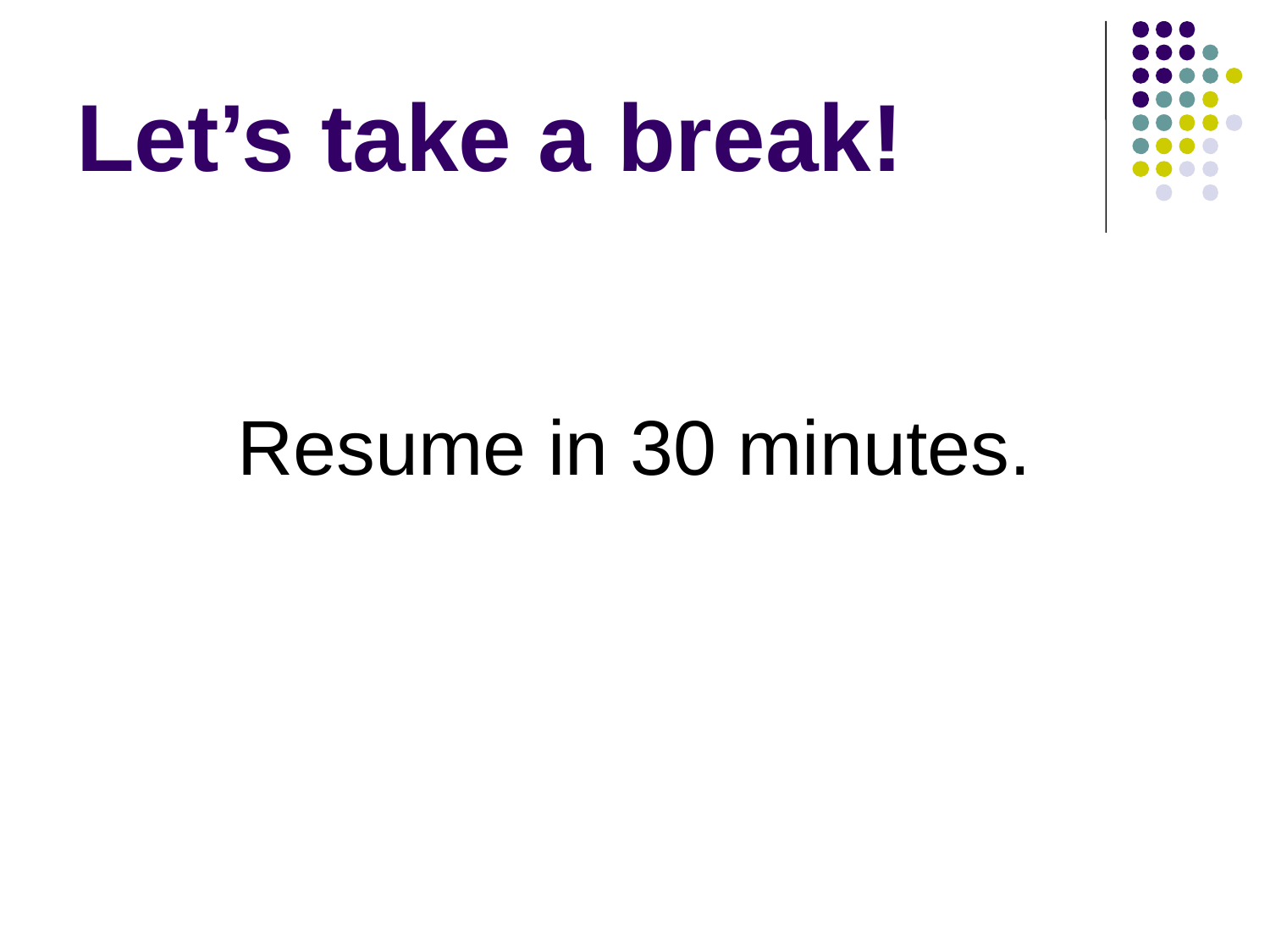

# Let’s take a break!

Resume in 30 minutes.